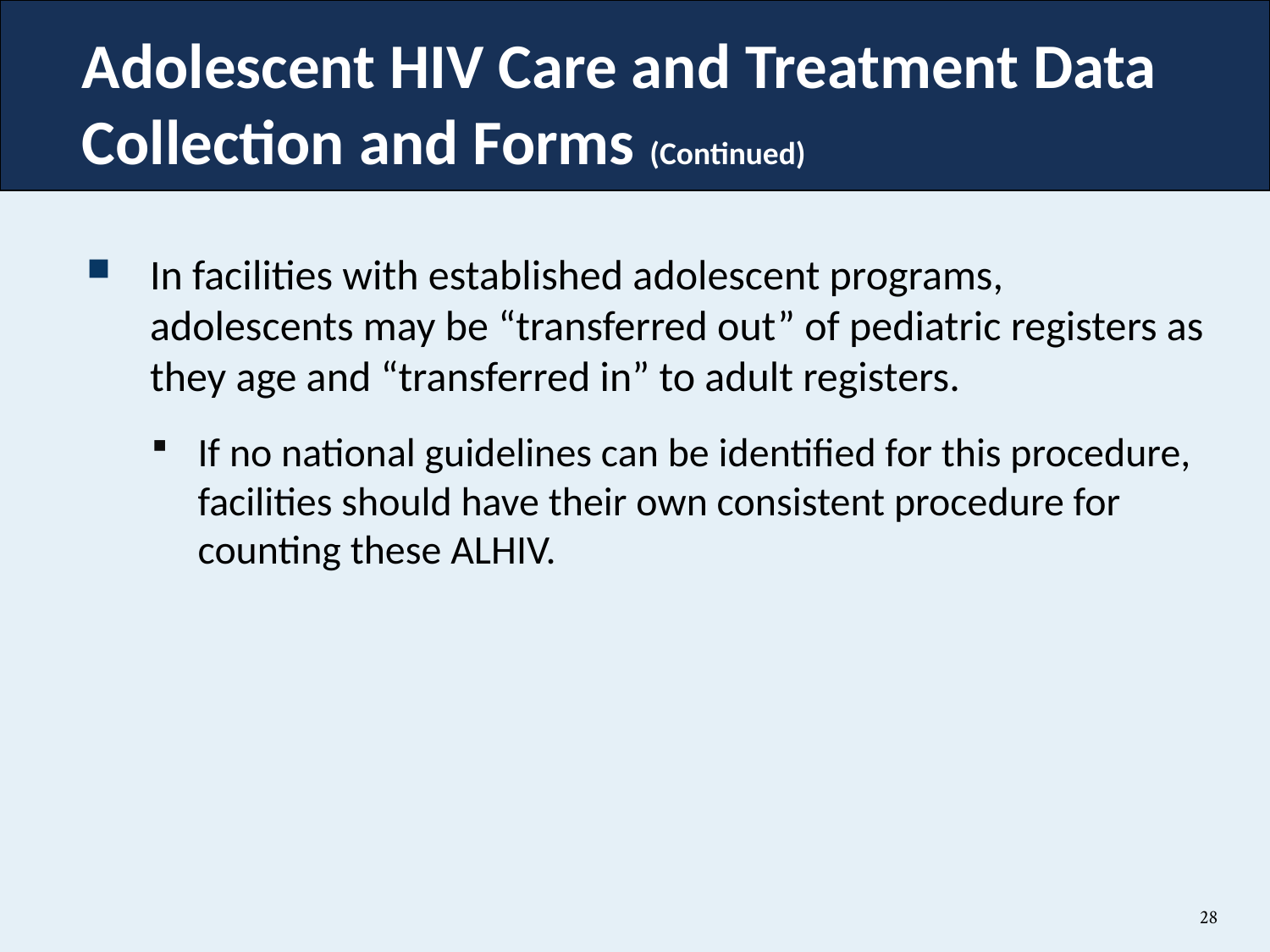

# Adolescent HIV Care and Treatment Data Collection and Forms (Continued)
In facilities with established adolescent programs, adolescents may be “transferred out” of pediatric registers as they age and “transferred in” to adult registers.
If no national guidelines can be identified for this procedure, facilities should have their own consistent procedure for counting these ALHIV.
28